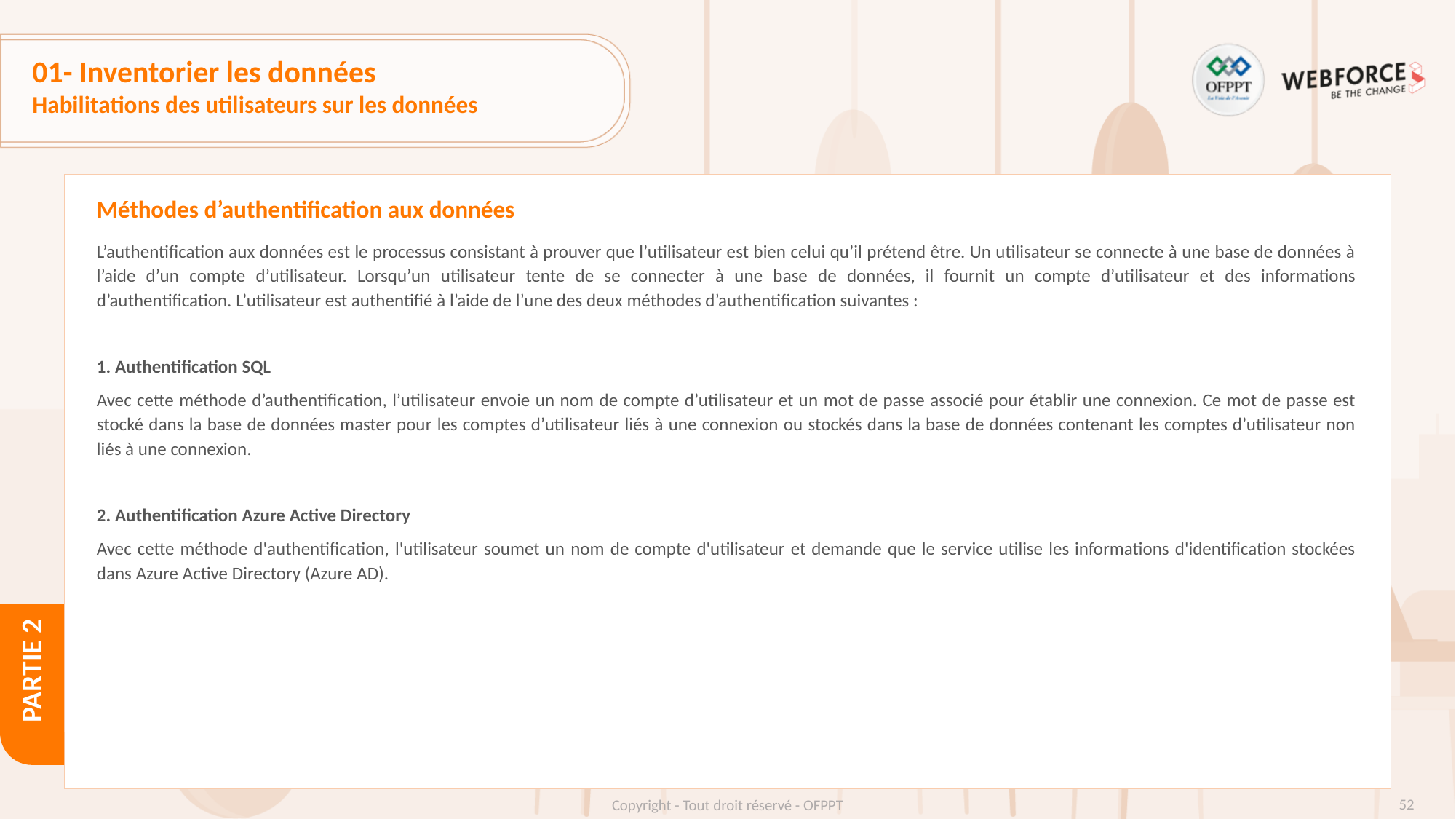

# 01- Inventorier les données
Habilitations des utilisateurs sur les données
Méthodes d’authentification aux données
L’authentification aux données est le processus consistant à prouver que l’utilisateur est bien celui qu’il prétend être. Un utilisateur se connecte à une base de données à l’aide d’un compte d’utilisateur. Lorsqu’un utilisateur tente de se connecter à une base de données, il fournit un compte d’utilisateur et des informations d’authentification. L’utilisateur est authentifié à l’aide de l’une des deux méthodes d’authentification suivantes :

1. Authentification SQL
Avec cette méthode d’authentification, l’utilisateur envoie un nom de compte d’utilisateur et un mot de passe associé pour établir une connexion. Ce mot de passe est stocké dans la base de données master pour les comptes d’utilisateur liés à une connexion ou stockés dans la base de données contenant les comptes d’utilisateur non liés à une connexion.

2. Authentification Azure Active Directory
Avec cette méthode d'authentification, l'utilisateur soumet un nom de compte d'utilisateur et demande que le service utilise les informations d'identification stockées dans Azure Active Directory (Azure AD).